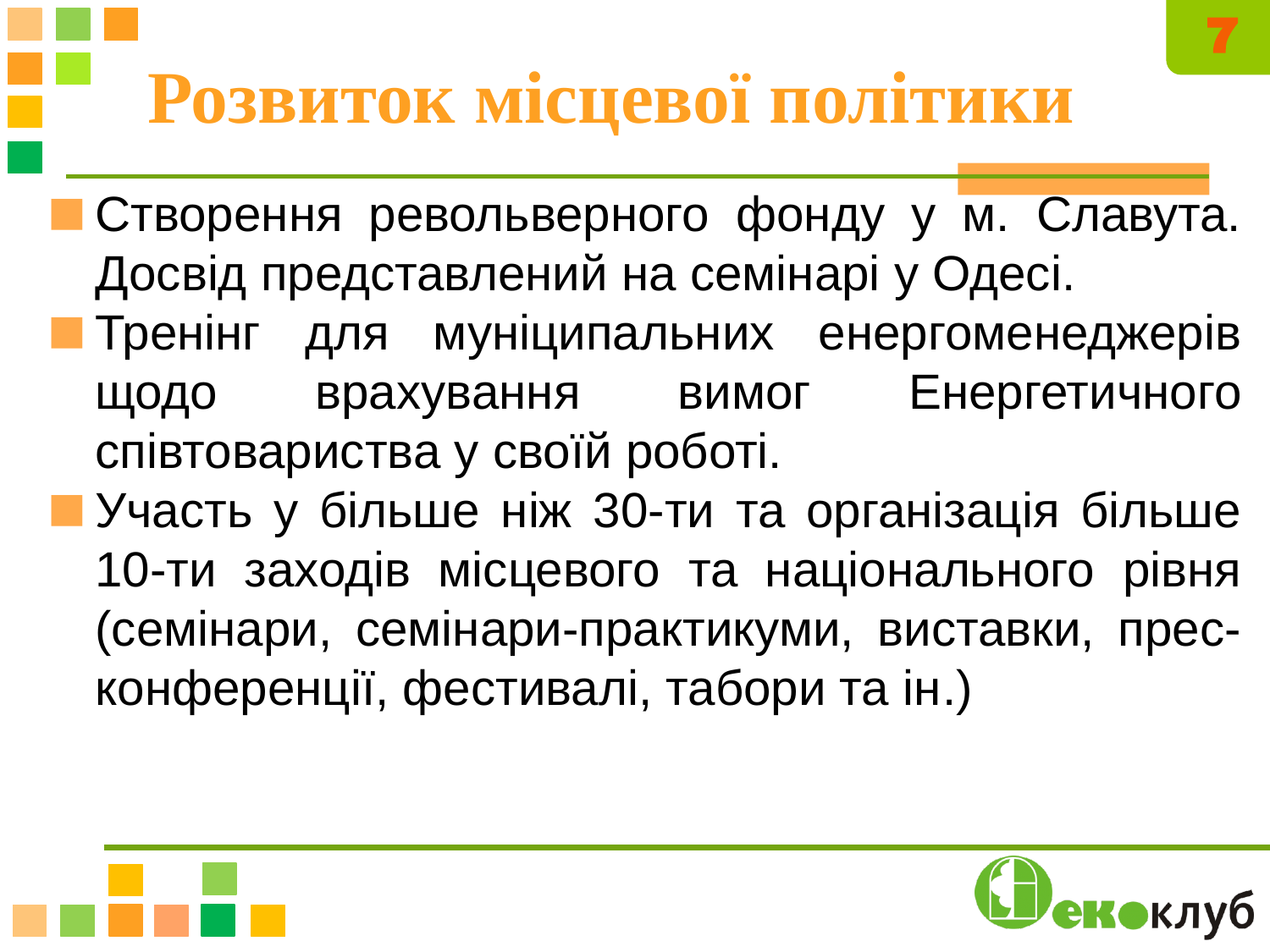

7
# Розвиток місцевої політики
Створення револьверного фонду у м. Славута. Досвід представлений на семінарі у Одесі.
Тренінг для муніципальних енергоменеджерів щодо врахування вимог Енергетичного співтовариства у своїй роботі.
Участь у більше ніж 30-ти та організація більше 10-ти заходів місцевого та національного рівня (семінари, семінари-практикуми, виставки, прес-конференції, фестивалі, табори та ін.)